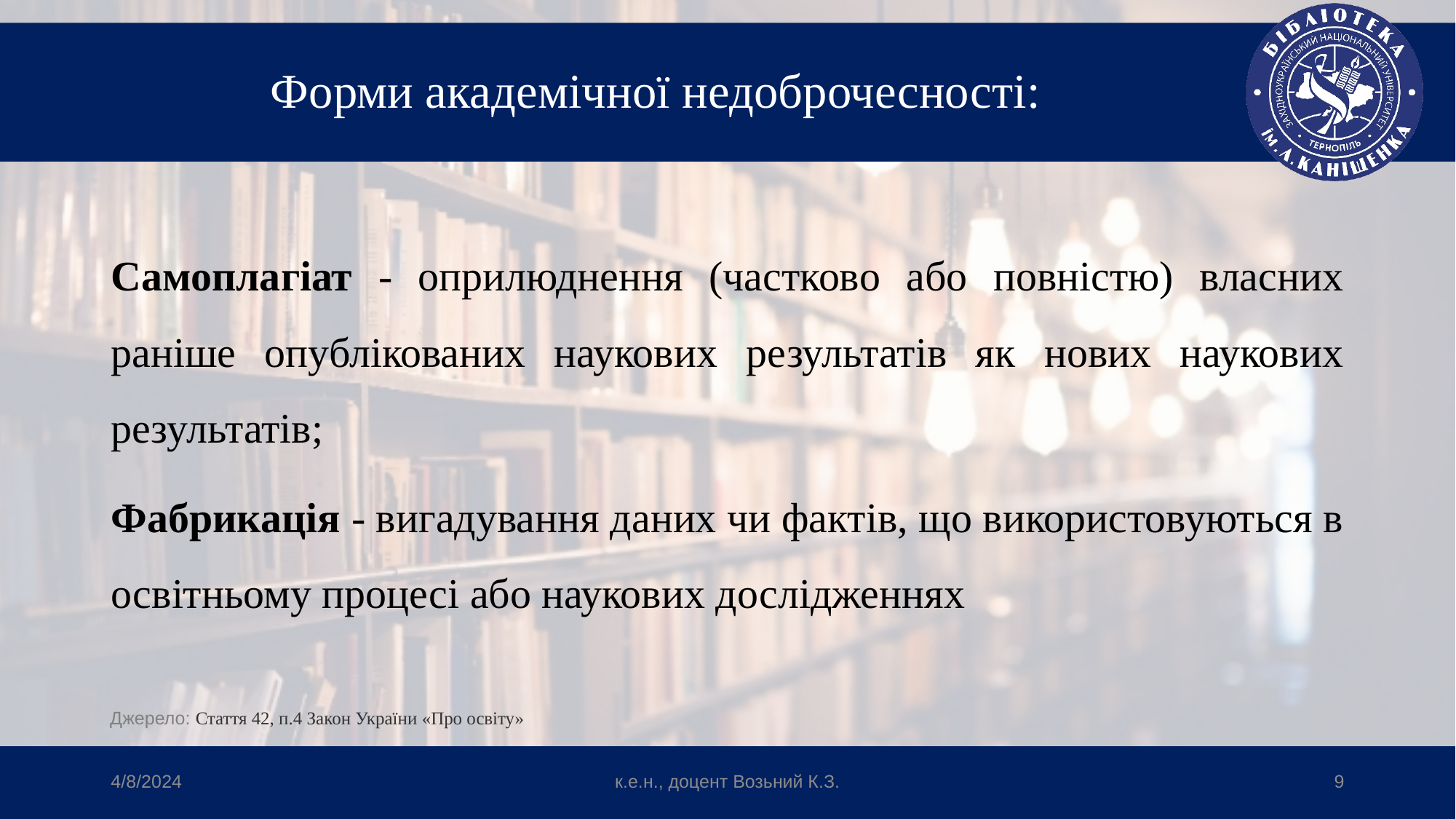

# Форми академічної недоброчесності:
Самоплагіат - оприлюднення (частково або повністю) власних раніше опублікованих наукових результатів як нових наукових результатів;
Фабрикація - вигадування даних чи фактів, що використовуються в освітньому процесі або наукових дослідженнях
Джерело: Стаття 42, п.4 Закон України «Про освіту»
4/8/2024
к.е.н., доцент Возьний К.З.
9